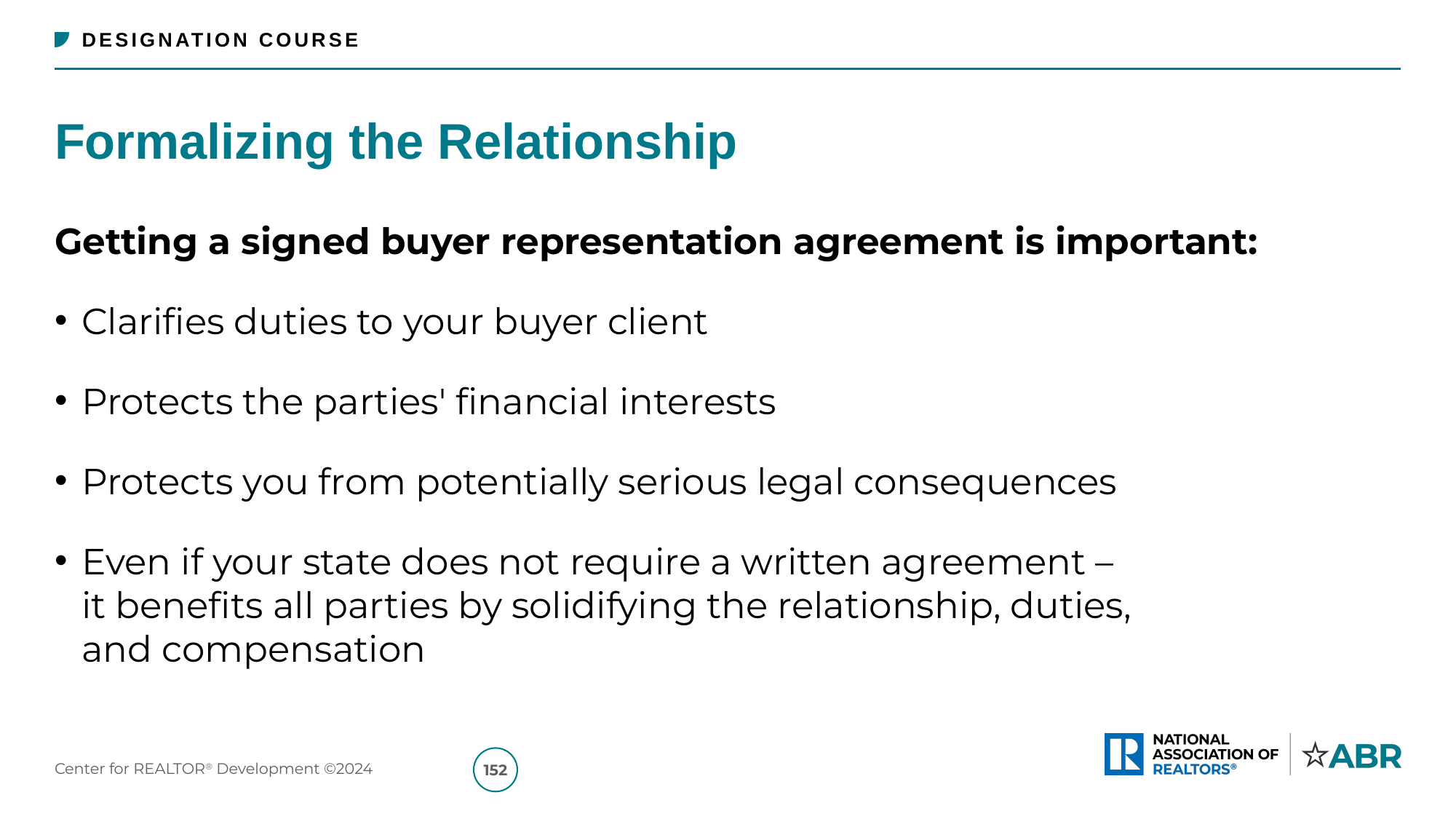

# Formalizing the Relationship
Getting a signed buyer representation agreement is important:
Clarifies duties to your buyer client
Protects the parties' financial interests
Protects you from potentially serious legal consequences
Even if your state does not require a written agreement – 
it benefits all parties by solidifying the relationship, duties,
and compensation

152
Center for REALTOR® Development ©2024